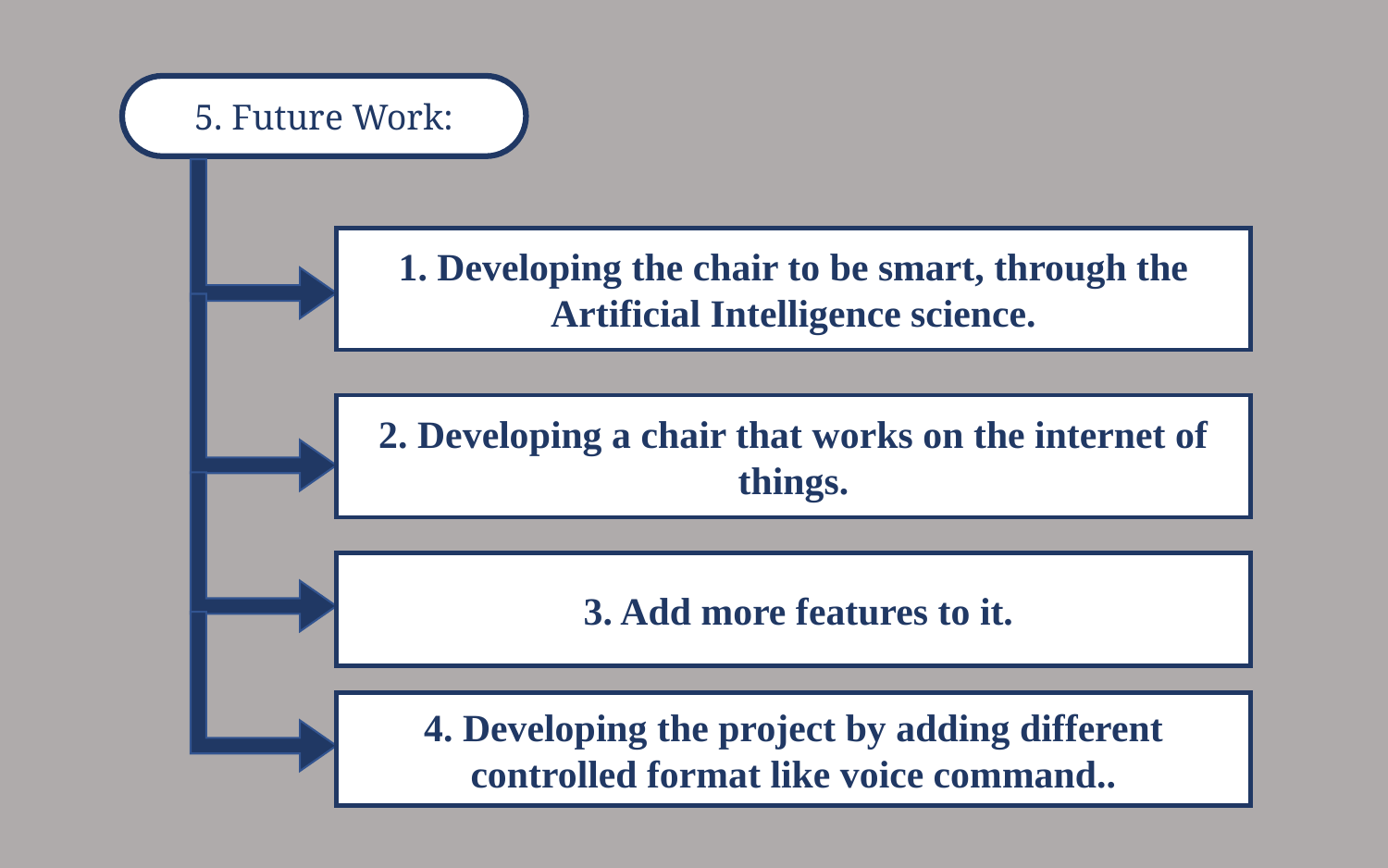

5. Future Work:

1. Developing the chair to be smart, through the Artificial Intelligence science.

2. Developing a chair that works on the internet of things.

 3. Add more features to it.

4. Developing the project by adding different controlled format like voice command..